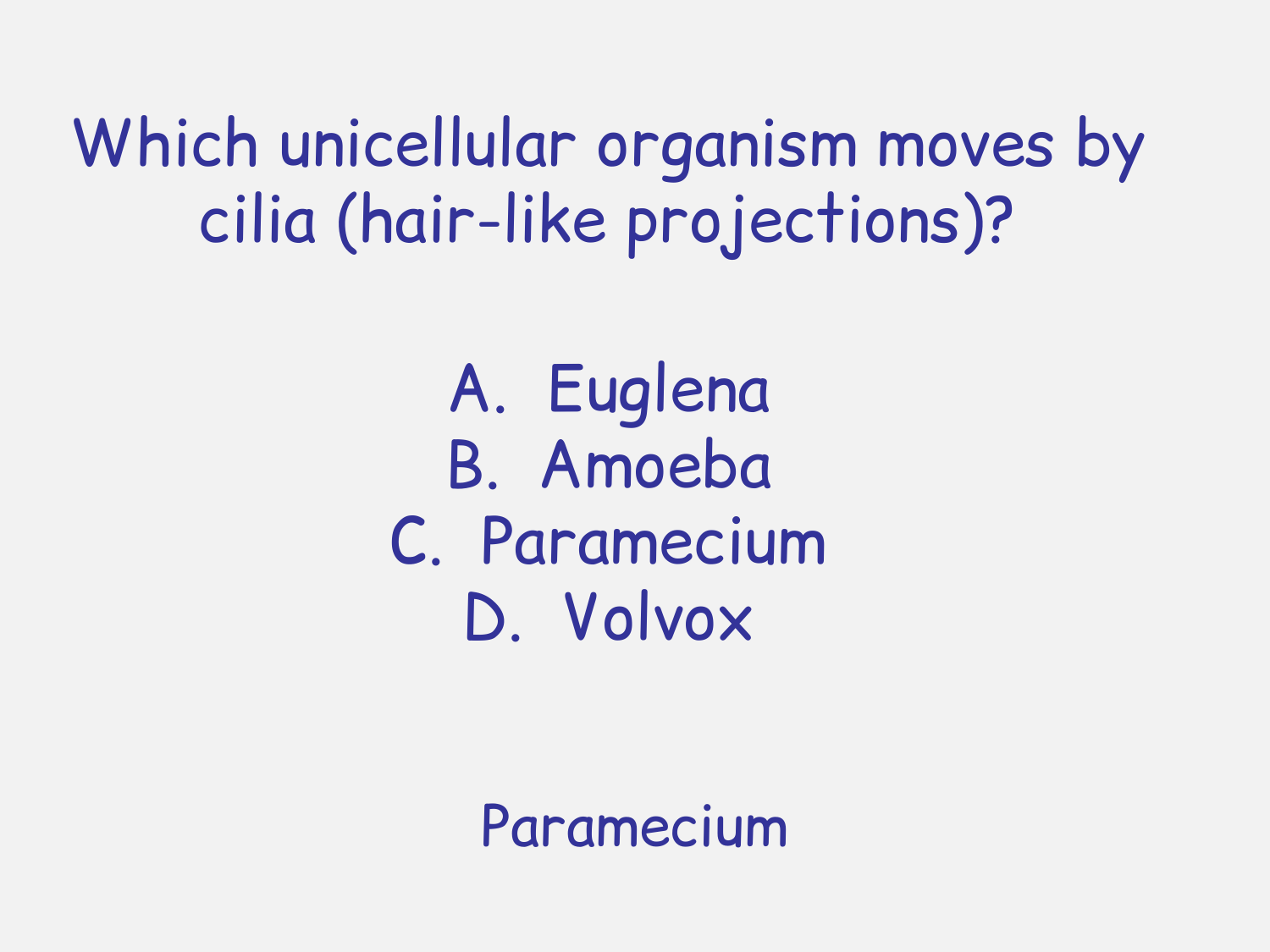

# Which unicellular organism moves by cilia (hair-like projections)? A.  Euglena B.  Amoeba C.  Paramecium D.  Volvox
Paramecium